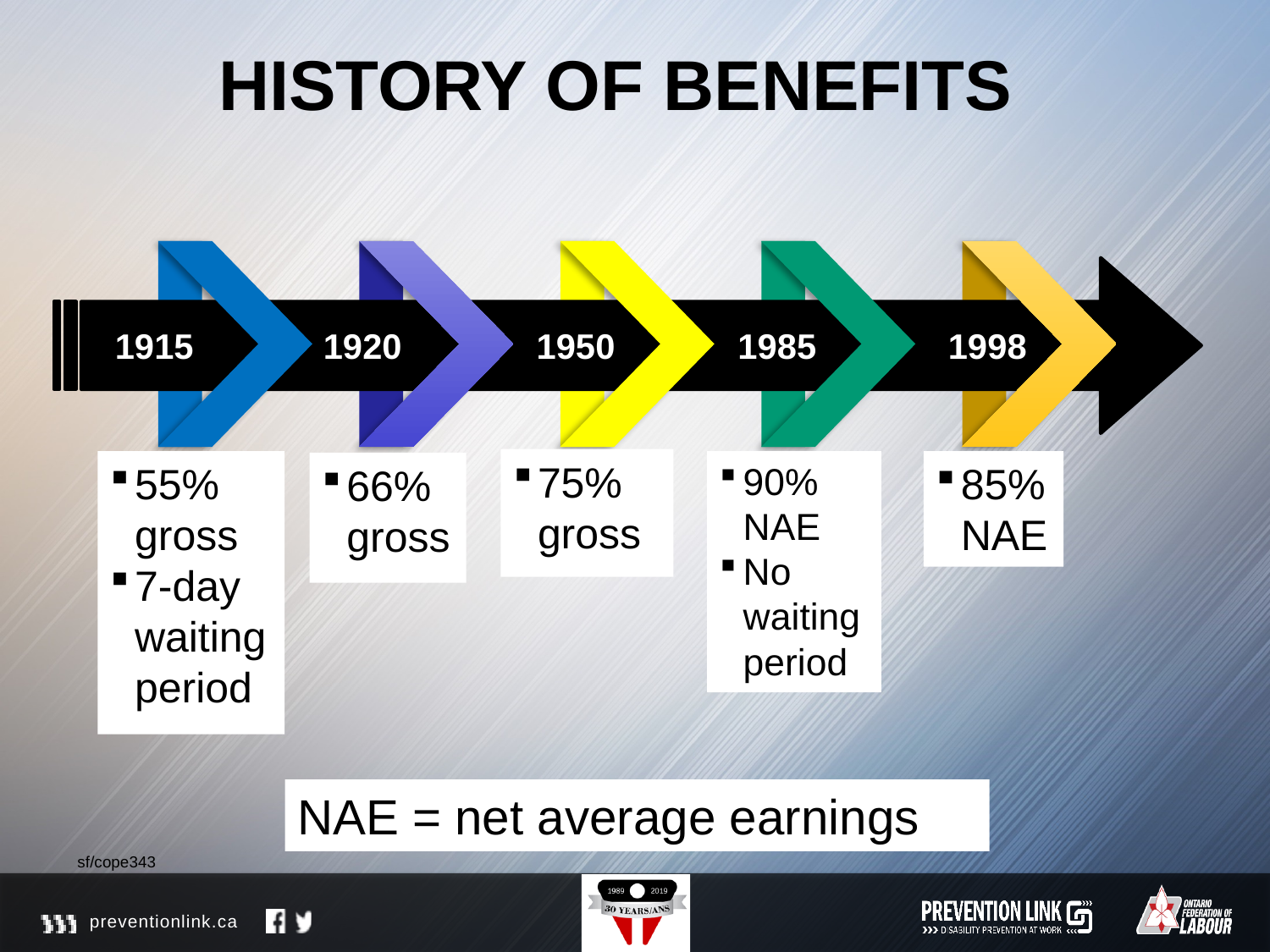

# HISTORY OF BENEFITS

1915
1920
1950
1985
1998
75% gross

55% gross
7-day waiting period

90% NAE
No waiting period

85% NAE
66% gross

NAE = net average earnings
sf/cope343